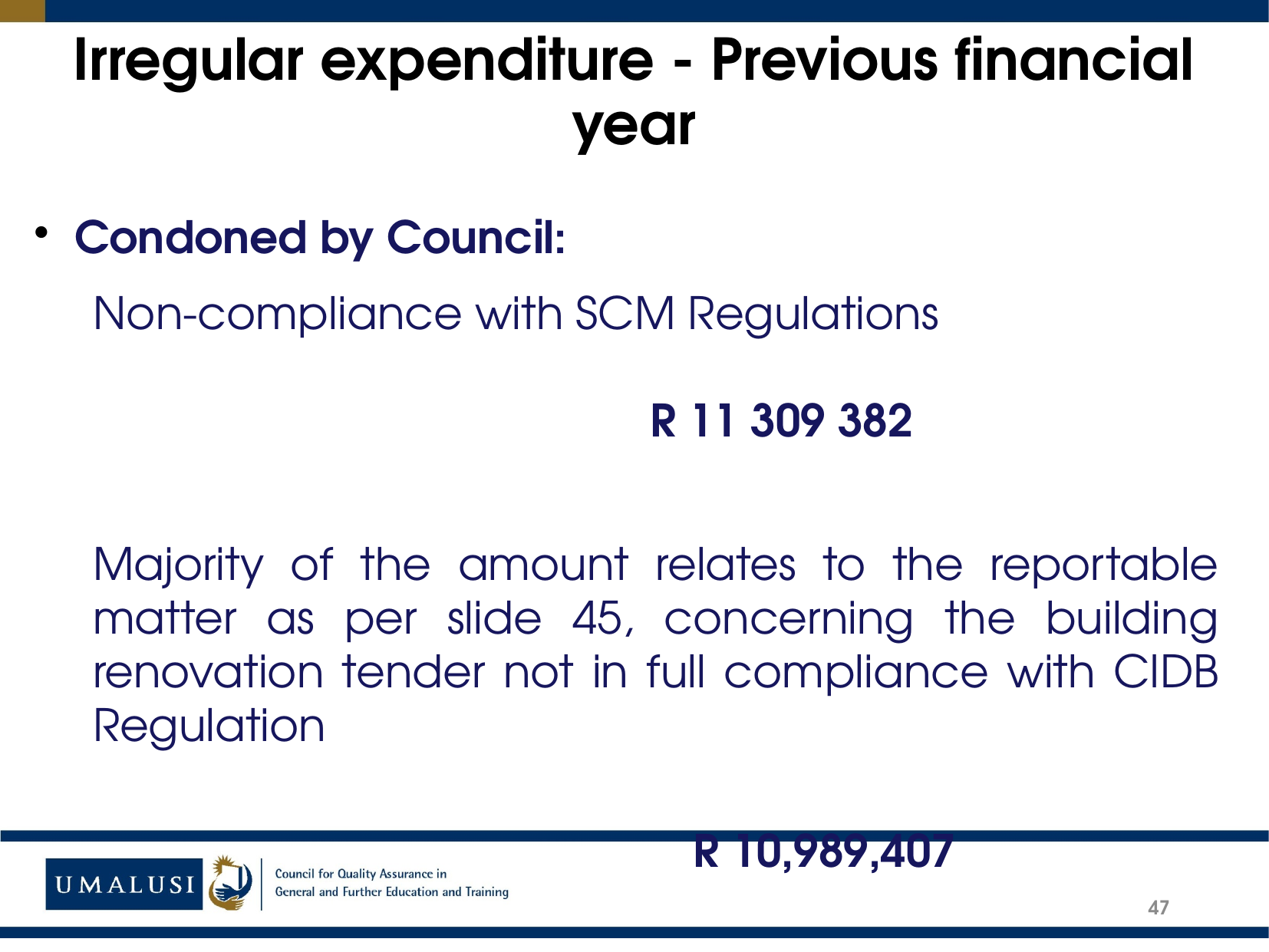

# Irregular expenditure - Previous financial year

Condoned by Council:
Non-compliance with SCM Regulations                                        											                 R 11 309 382

Majority of the amount relates to the reportable matter as per slide 45, concerning the building renovation tender not in full compliance with CIDB Regulation
													 	  R 10,989,407

47